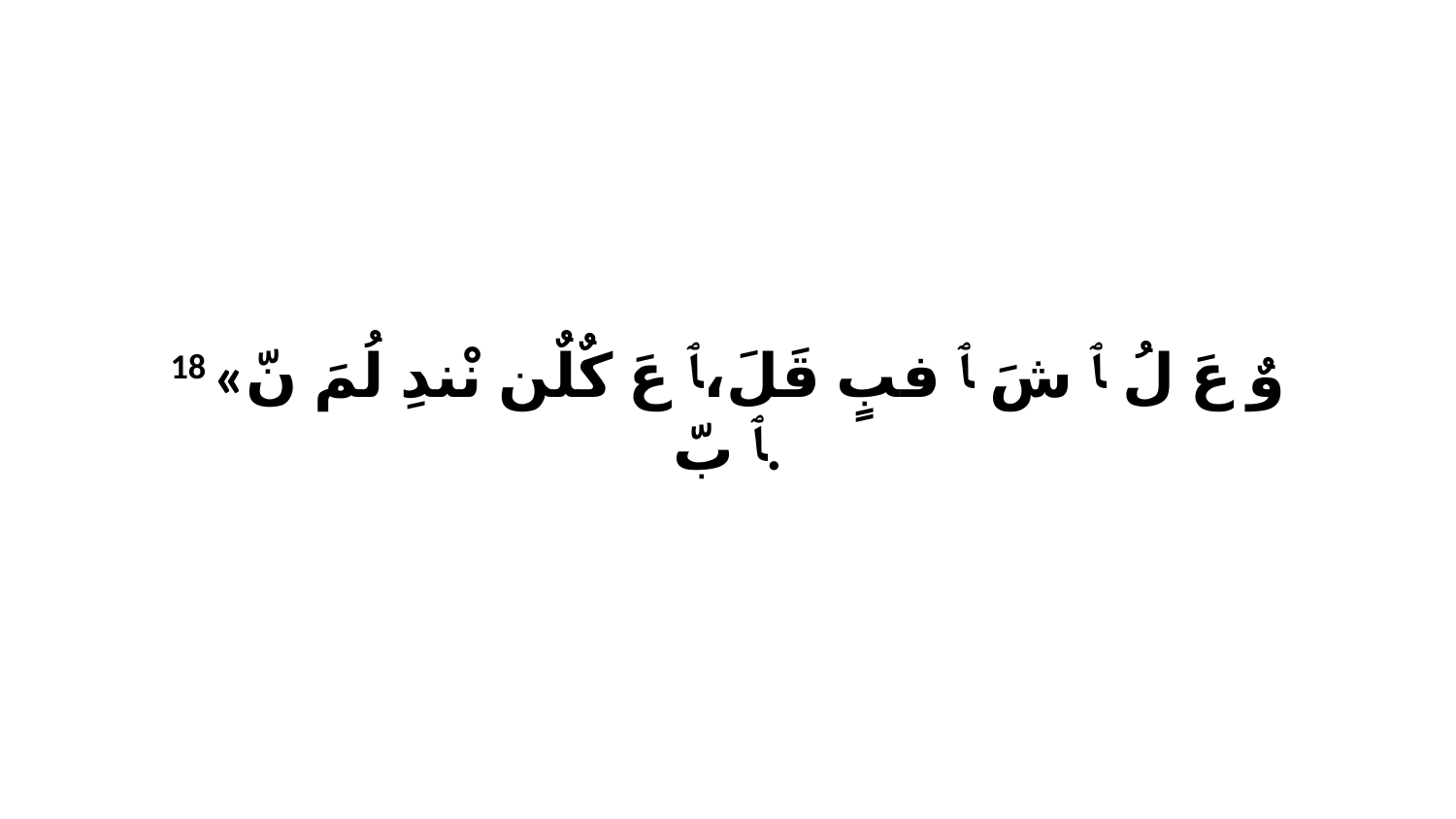

18 «وٌ عَ لُ ﭑ شَ ﭑ فبٍ قَلَ،ﭑ عَ كٌلٌن نْندِ لُمَ نّ ﭑ بّ.